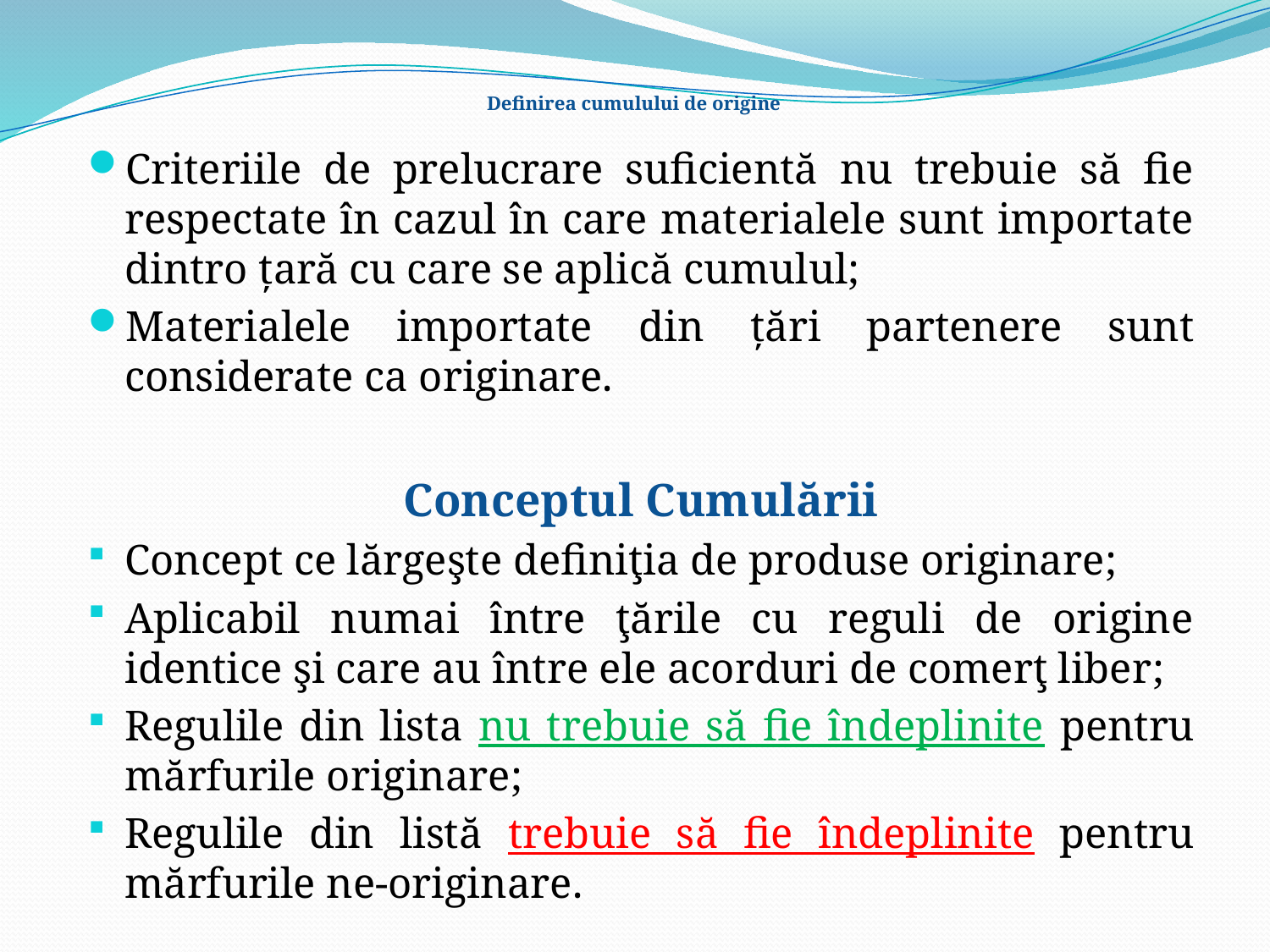

# Definirea cumulului de origine
Criteriile de prelucrare suficientă nu trebuie să fie respectate în cazul în care materialele sunt importate dintro ţară cu care se aplică cumulul;
Materialele importate din ţări partenere sunt considerate ca originare.

Conceptul Cumulării
Concept ce lărgeşte definiţia de produse originare;
Aplicabil numai între ţările cu reguli de origine identice şi care au între ele acorduri de comerţ liber;
Regulile din lista nu trebuie să fie îndeplinite pentru mărfurile originare;
Regulile din listă trebuie să fie îndeplinite pentru mărfurile ne-originare.